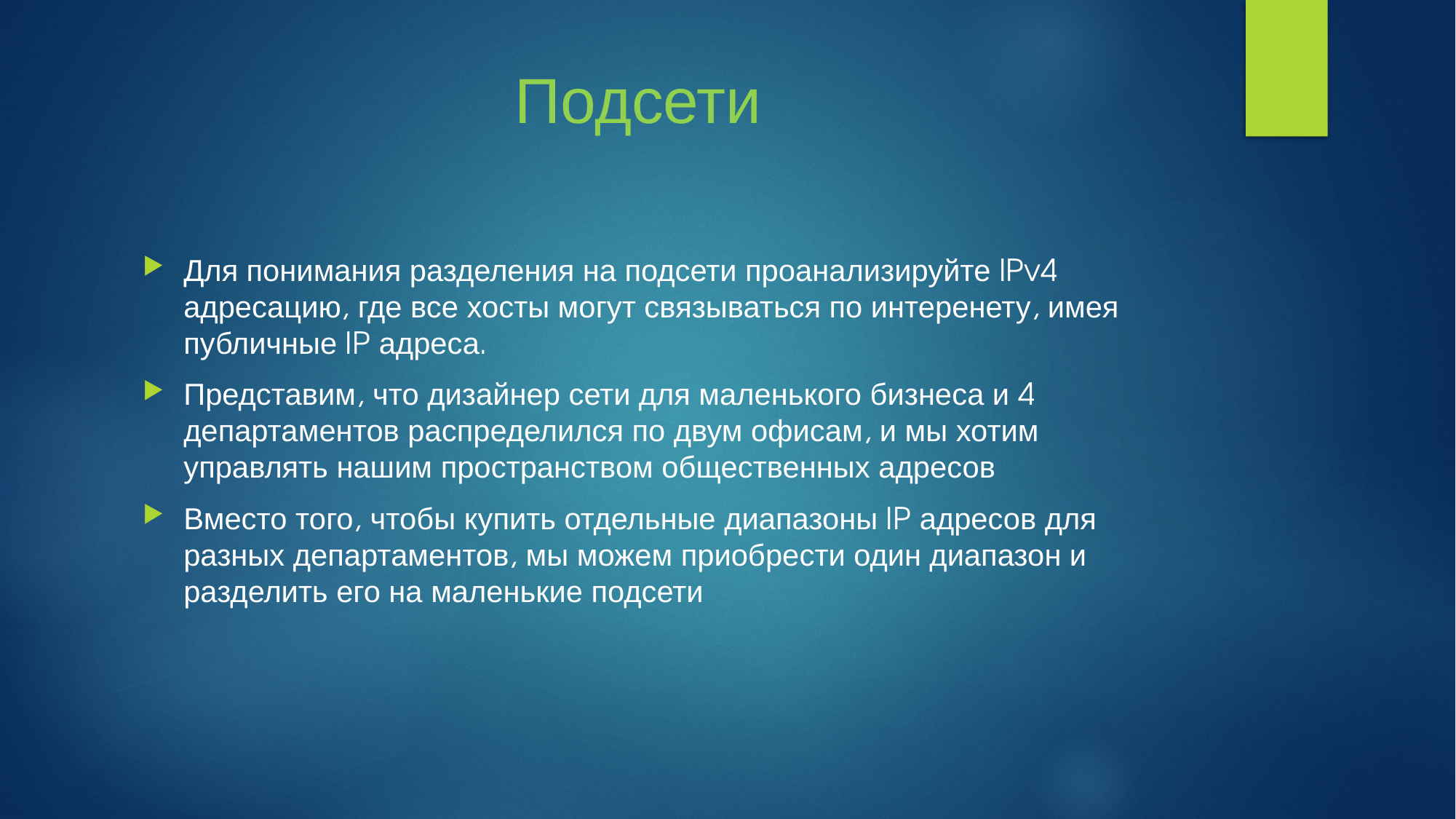

# Подсети
Для понимания разделения на подсети проанализируйте IPv4 адресацию, где все хосты могут связываться по интеренету, имея публичные IP адреса.
Представим, что дизайнер сети для маленького бизнеса и 4 департаментов распределился по двум офисам, и мы хотим управлять нашим пространством общественных адресов
Вместо того, чтобы купить отдельные диапазоны IP адресов для разных департаментов, мы можем приобрести один диапазон и разделить его на маленькие подсети